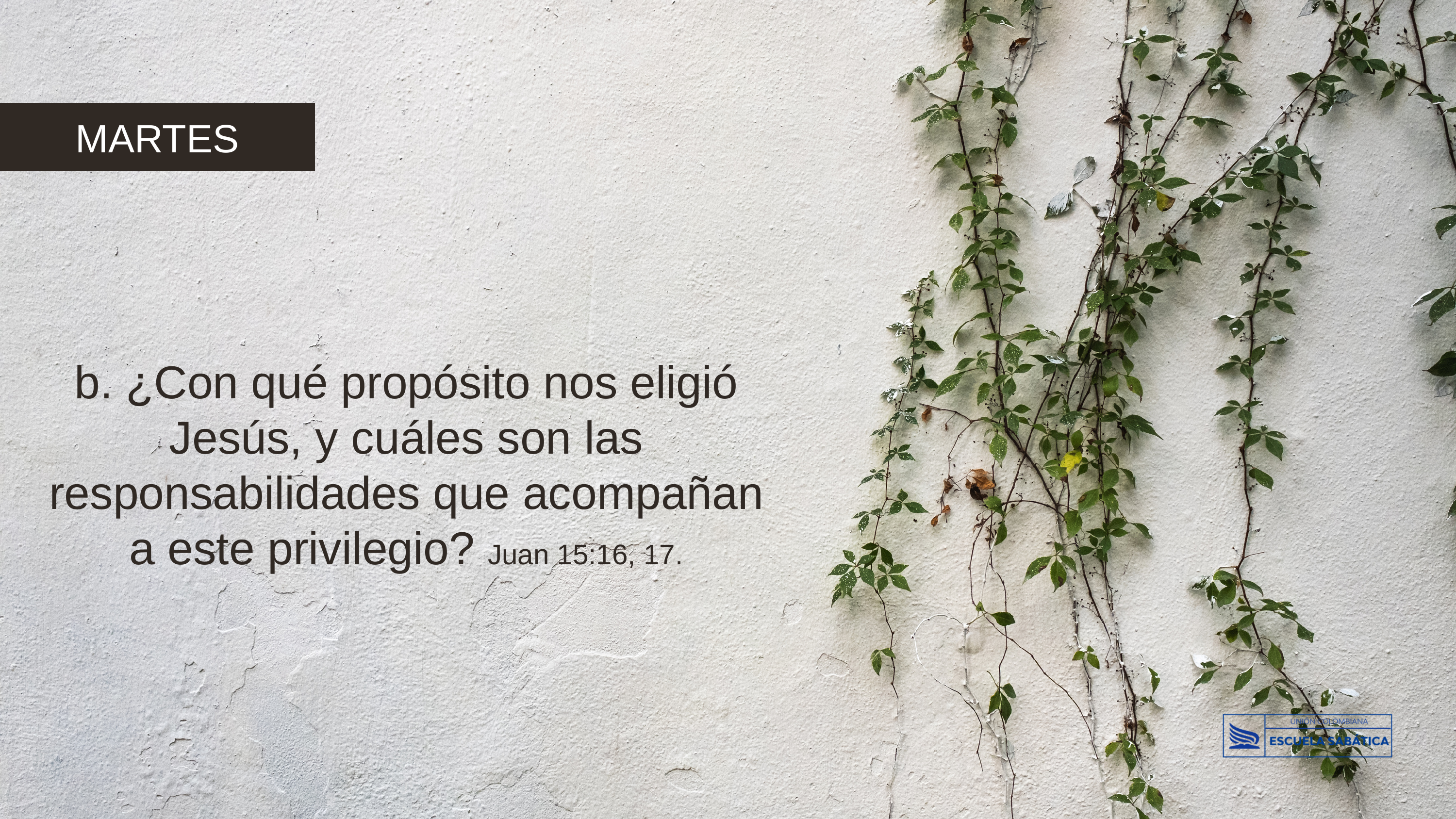

MARTES
b. ¿Con qué propósito nos eligió Jesús, y cuáles son las responsabilidades que acompañan a este privilegio? Juan 15:16, 17.